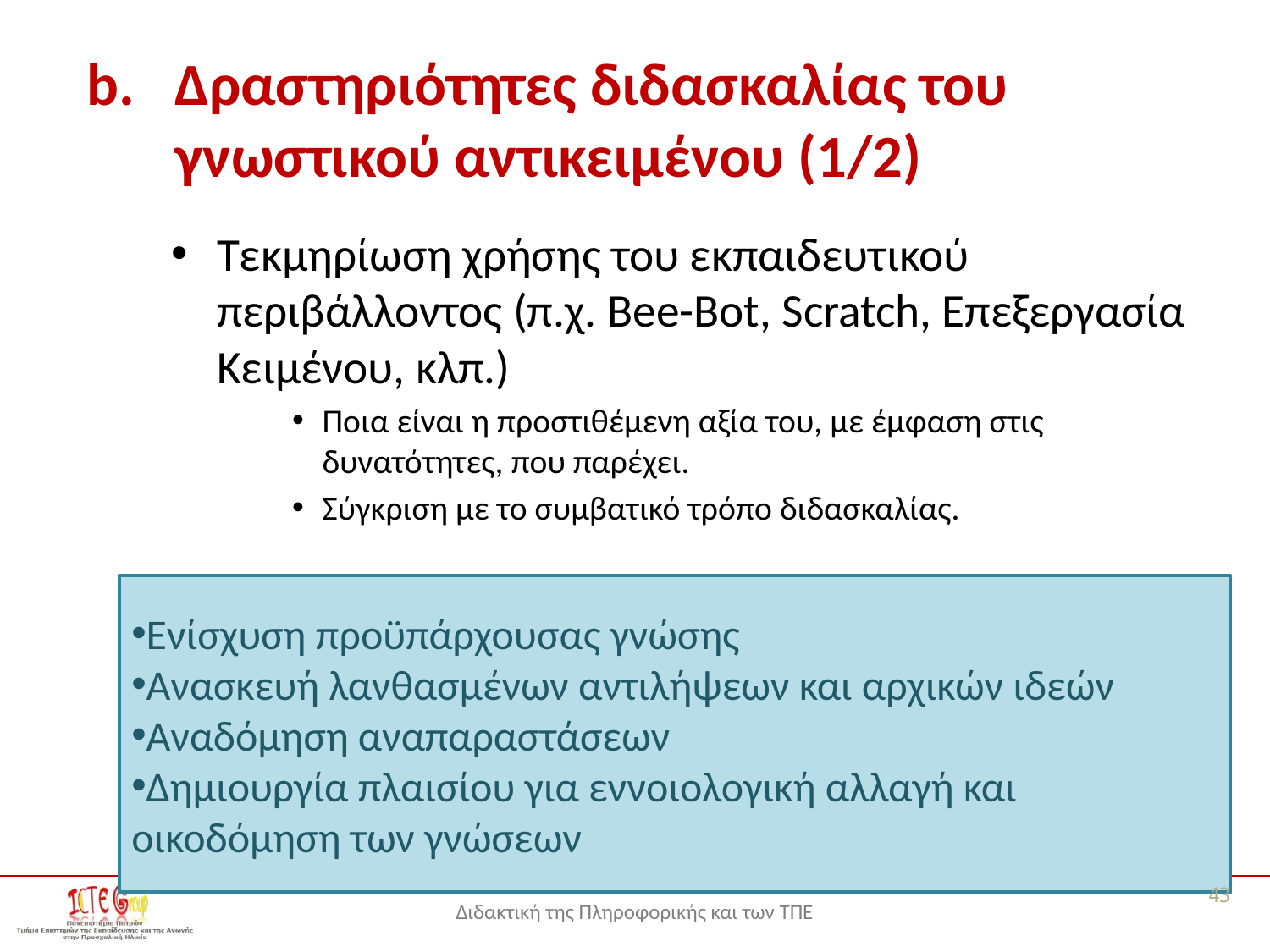

# Δραστηριότητες διδασκαλίας του γνωστικού αντικειμένου (1/2)
Τεκμηρίωση χρήσης του εκπαιδευτικού περιβάλλοντος (π.χ. Bee-Bot, Scratch, Επεξεργασία Κειμένου, κλπ.)
Ποια είναι η προστιθέμενη αξία του, με έμφαση στις δυνατότητες, που παρέχει.
Σύγκριση με το συμβατικό τρόπο διδασκαλίας.
Ενίσχυση προϋπάρχουσας γνώσης
Ανασκευή λανθασμένων αντιλήψεων και αρχικών ιδεών
Αναδόμηση αναπαραστάσεων
Δημιουργία πλαισίου για εννοιολογική αλλαγή και οικοδόμηση των γνώσεων
43